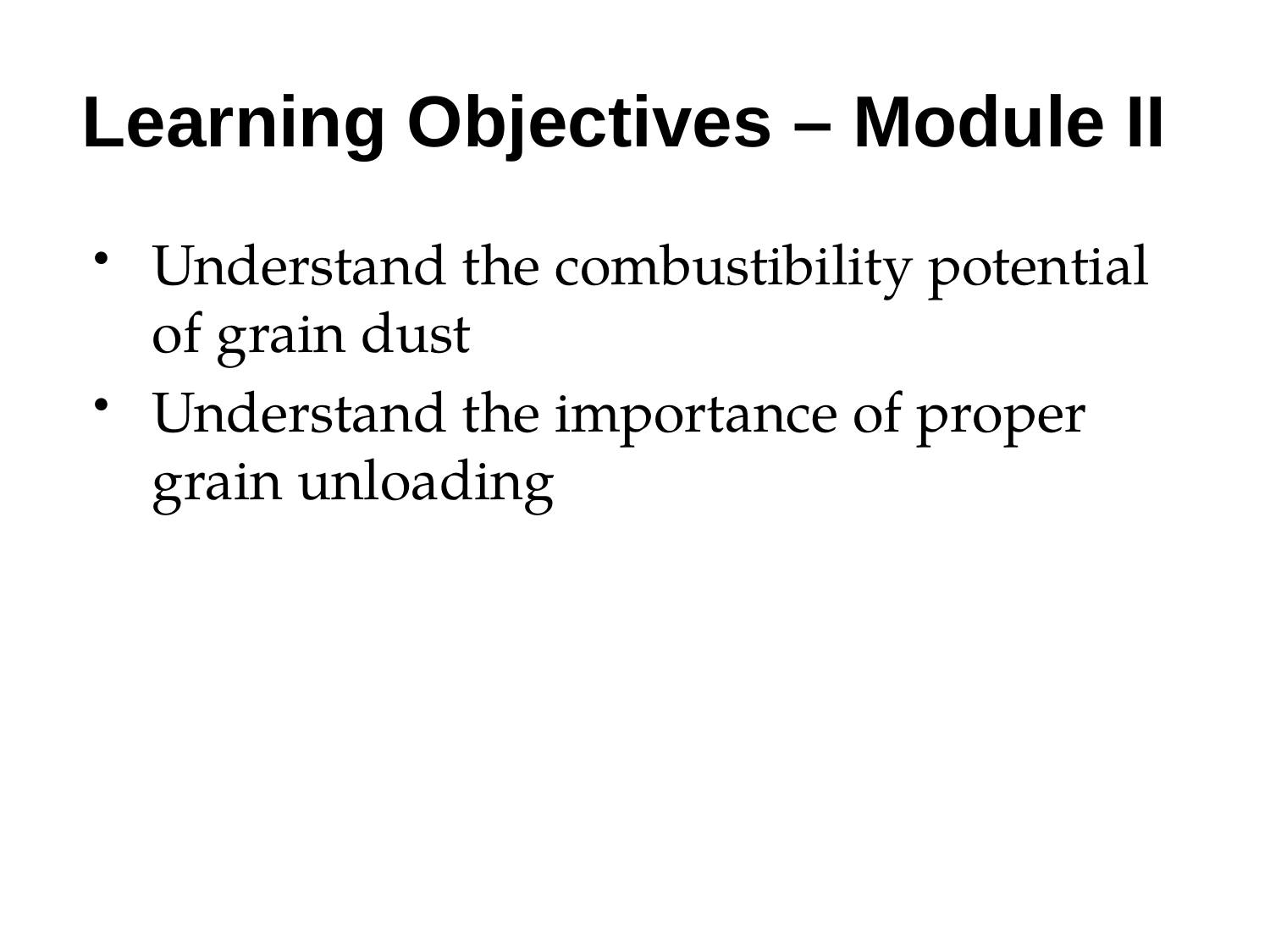

# Learning Objectives – Module II
Understand the combustibility potential of grain dust
Understand the importance of proper grain unloading